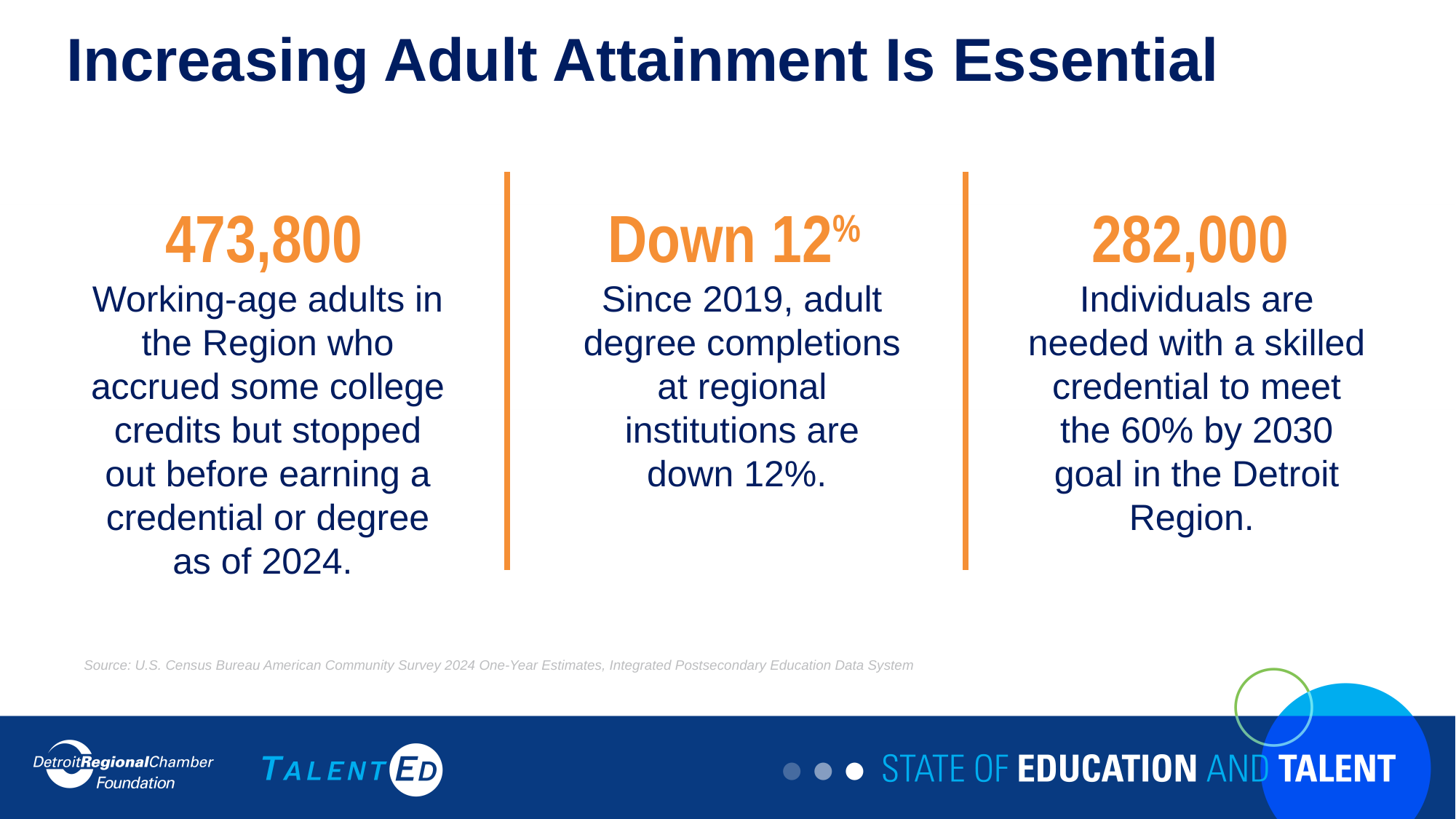

Increasing Adult Attainment Is Essential
Down 12%
Since 2019, adult degree completions at regional institutions are down 12%.
473,800
Working-age adults in the Region who accrued some college credits but stopped out before earning a credential or degree as of 2024.
282,000
Individuals are needed with a skilled credential to meet the 60% by 2030 goal in the Detroit Region.
Source: U.S. Census Bureau American Community Survey 2024 One-Year Estimates, Integrated Postsecondary Education Data System